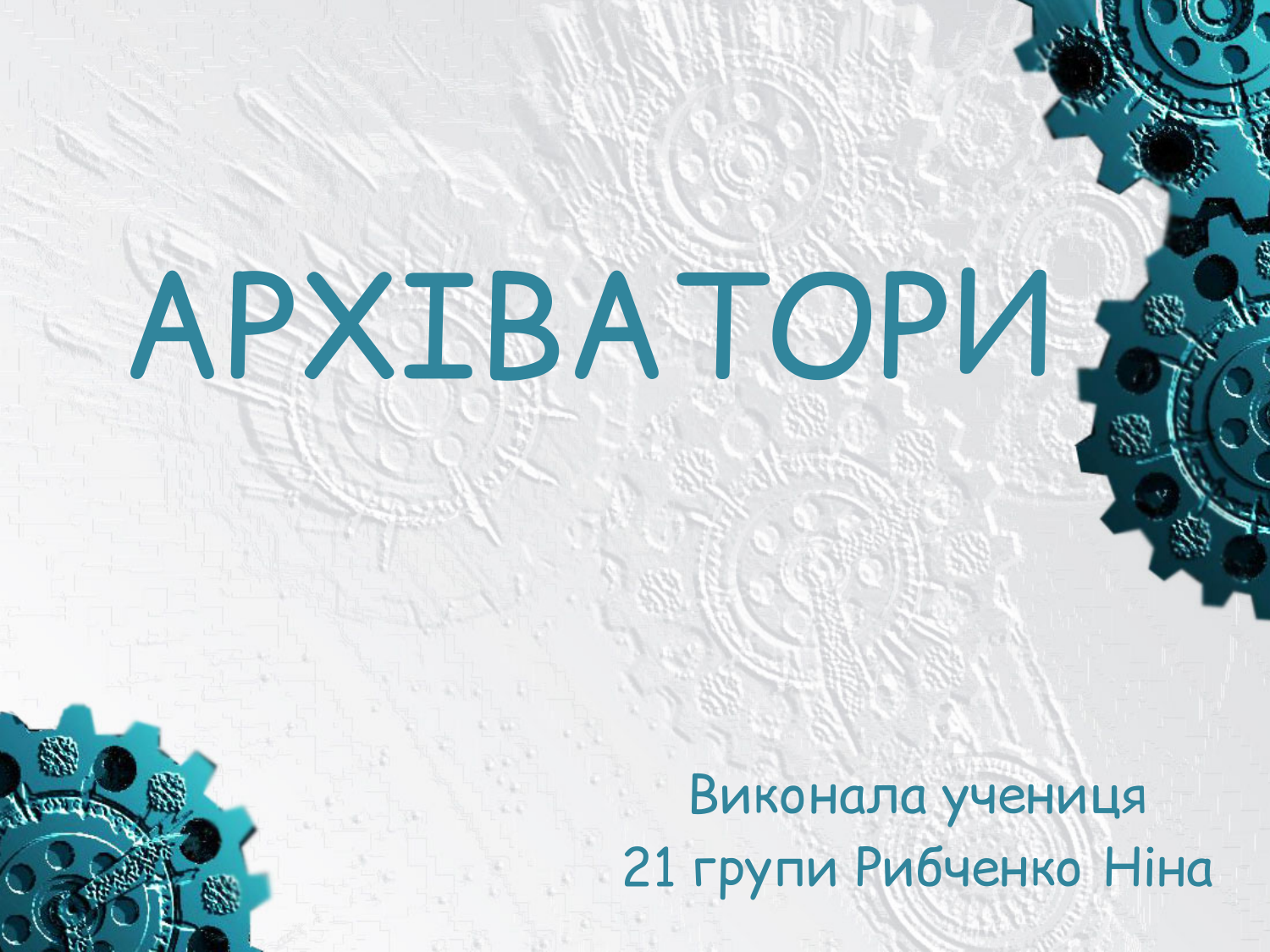

# АРХІВАТОРИ
Виконала учениця
21 групи Рибченко Ніна